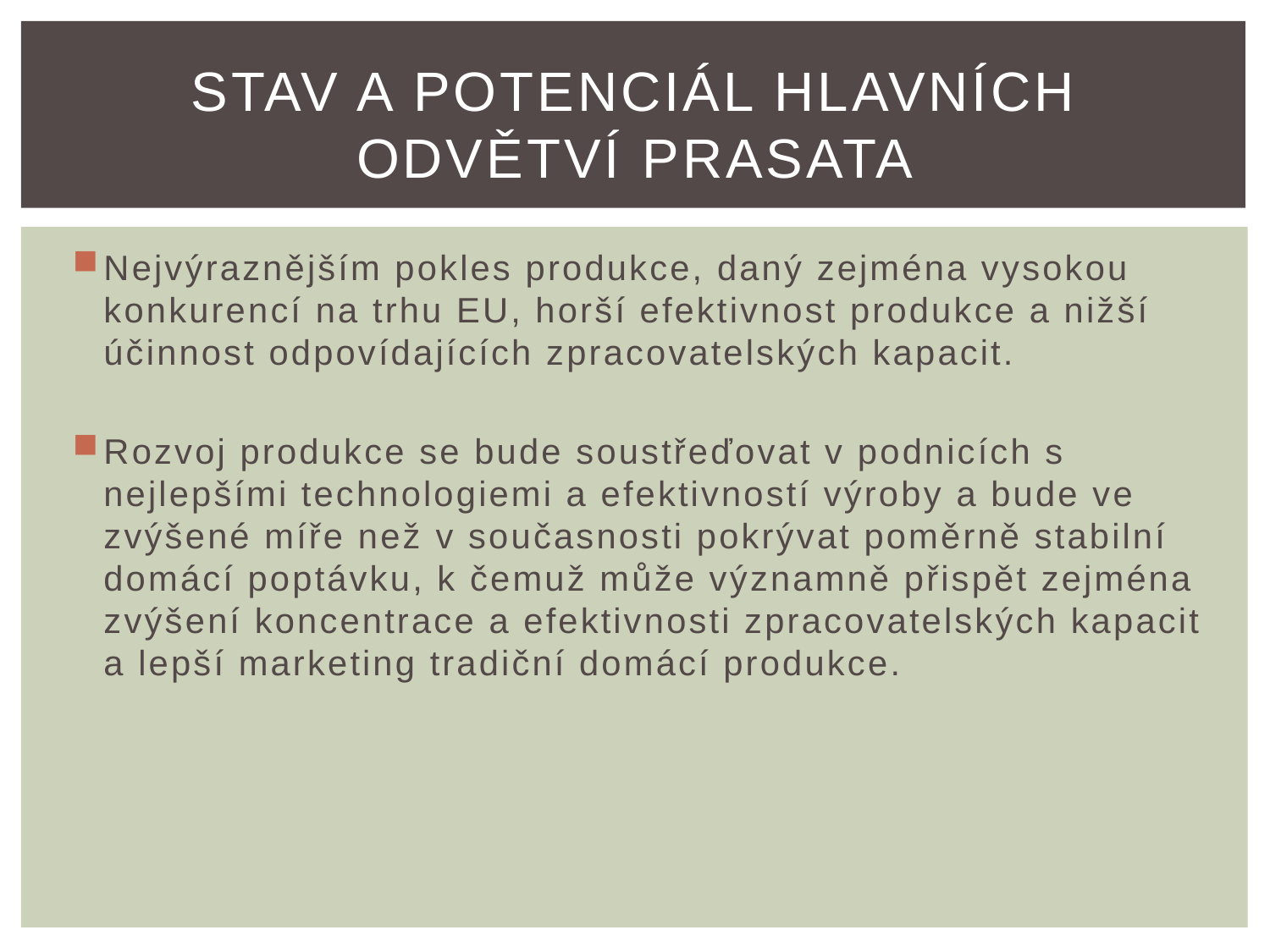

# Stav a potenciál hlavních odvětví Prasata
Nejvýraznějším pokles produkce, daný zejména vysokou konkurencí na trhu EU, horší efektivnost produkce a nižší účinnost odpovídajících zpracovatelských kapacit.

Rozvoj produkce se bude soustřeďovat v podnicích s nejlepšími technologiemi a efektivností výroby a bude ve zvýšené míře než v současnosti pokrývat poměrně stabilní domácí poptávku, k čemuž může významně přispět zejména zvýšení koncentrace a efektivnosti zpracovatelských kapacit a lepší marketing tradiční domácí produkce.